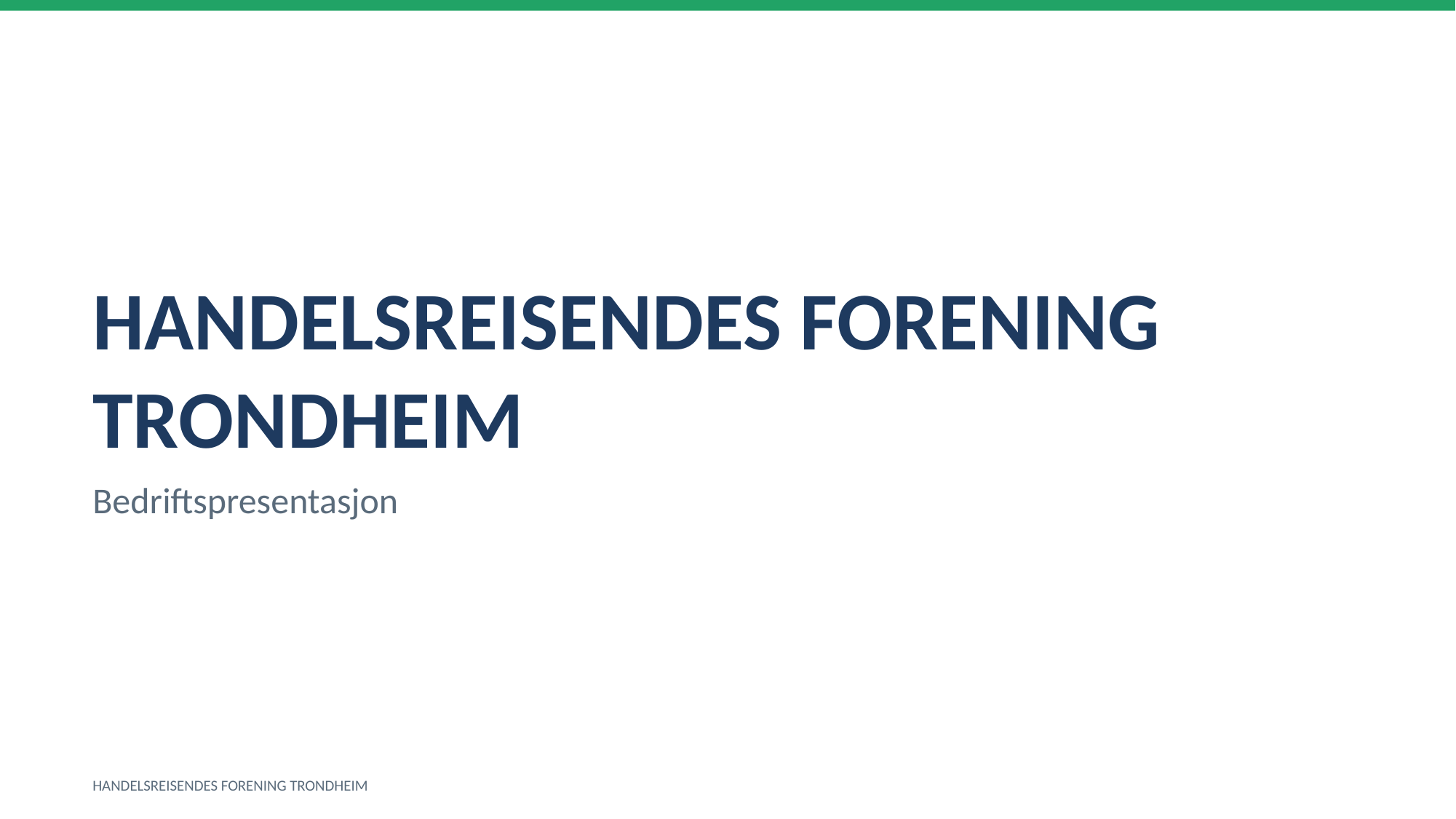

HANDELSREISENDES FORENING TRONDHEIM
Bedriftspresentasjon
HANDELSREISENDES FORENING TRONDHEIM